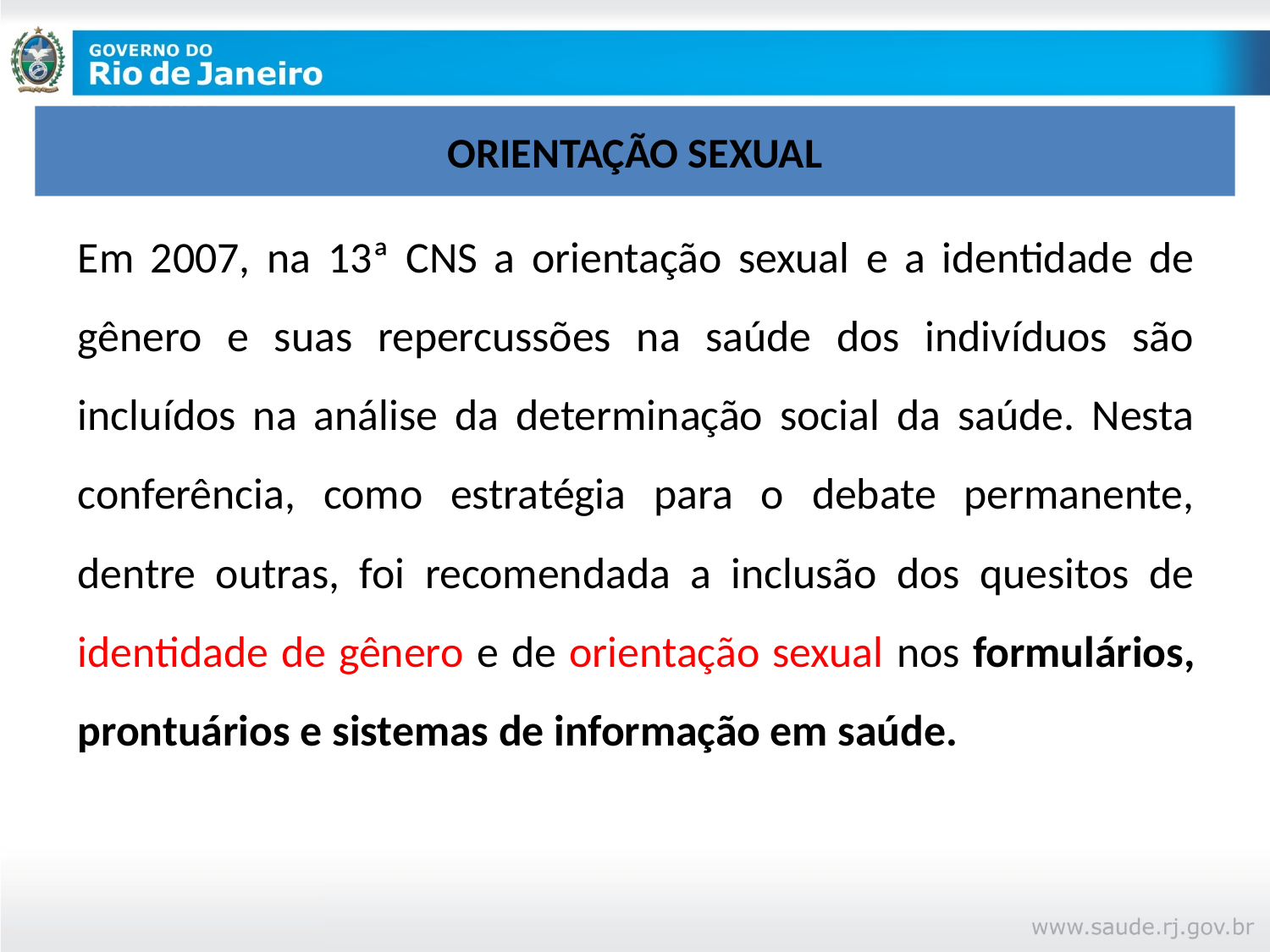

# ORIENTAÇÃO SEXUAL
Em 2007, na 13ª CNS a orientação sexual e a identidade de gênero e suas repercussões na saúde dos indivíduos são incluídos na análise da determinação social da saúde. Nesta conferência, como estratégia para o debate permanente, dentre outras, foi recomendada a inclusão dos quesitos de identidade de gênero e de orientação sexual nos formulários, prontuários e sistemas de informação em saúde.